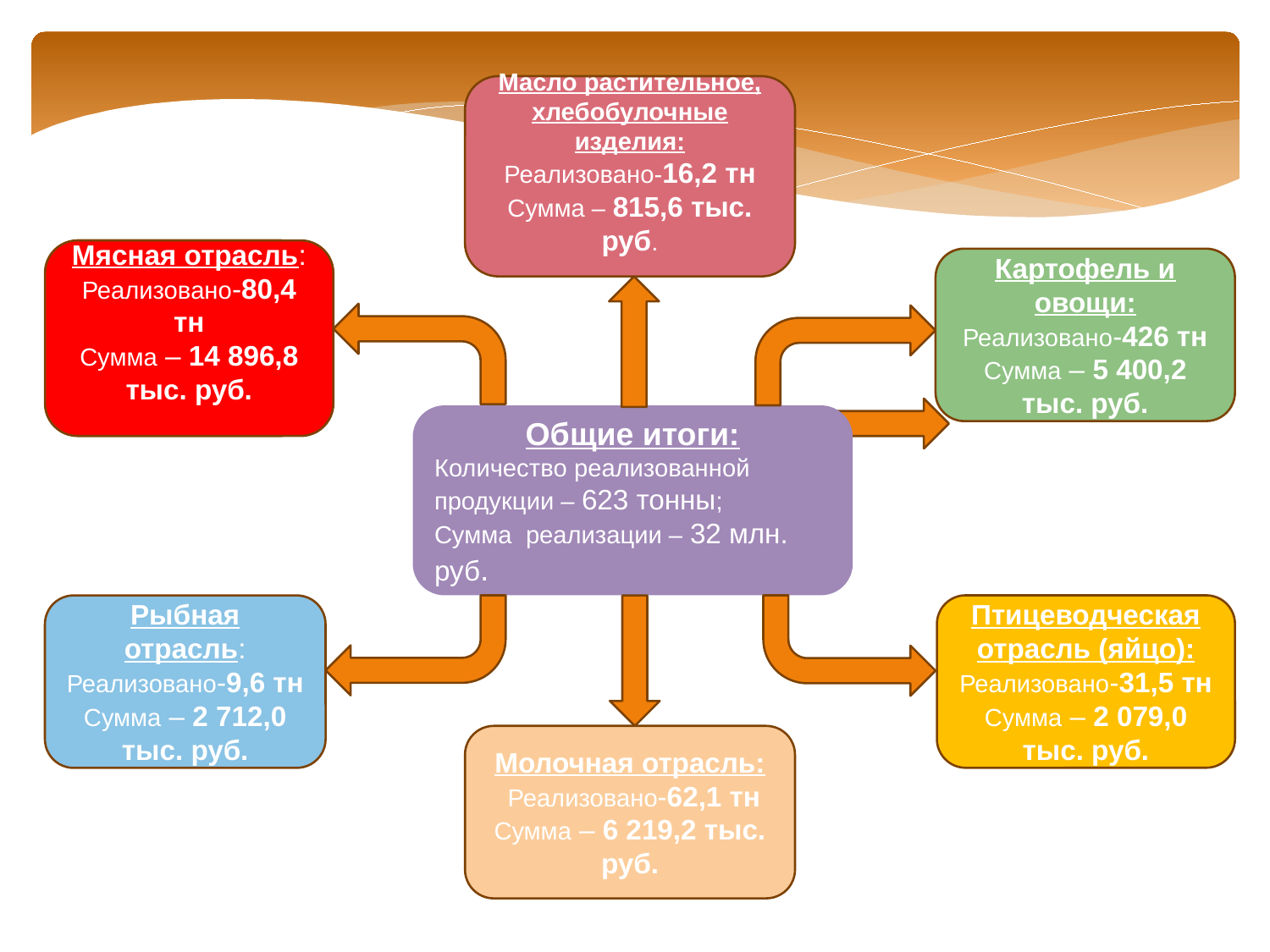

Масло растительное, хлебобулочные изделия:
Реализовано-16,2 тн
Сумма – 815,6 тыс. руб.

Мясная отрасль:
Реализовано-80,4 тн
Сумма – 14 896,8 тыс. руб.

Картофель и овощи:
Реализовано-426 тн
Сумма – 5 400,2 тыс. руб.

Общие итоги:
Количество реализованной продукции – 623 тонны;
Сумма  реализации – 32 млн. руб.

Птицеводческая отрасль (яйцо):
Реализовано-31,5 тн
Сумма – 2 079,0 тыс. руб.
Рыбная отрасль:
Реализовано-9,6 тн
Сумма – 2 712,0 тыс. руб.

Молочная отрасль:
 Реализовано-62,1 тн
Сумма – 6 219,2 тыс. руб.